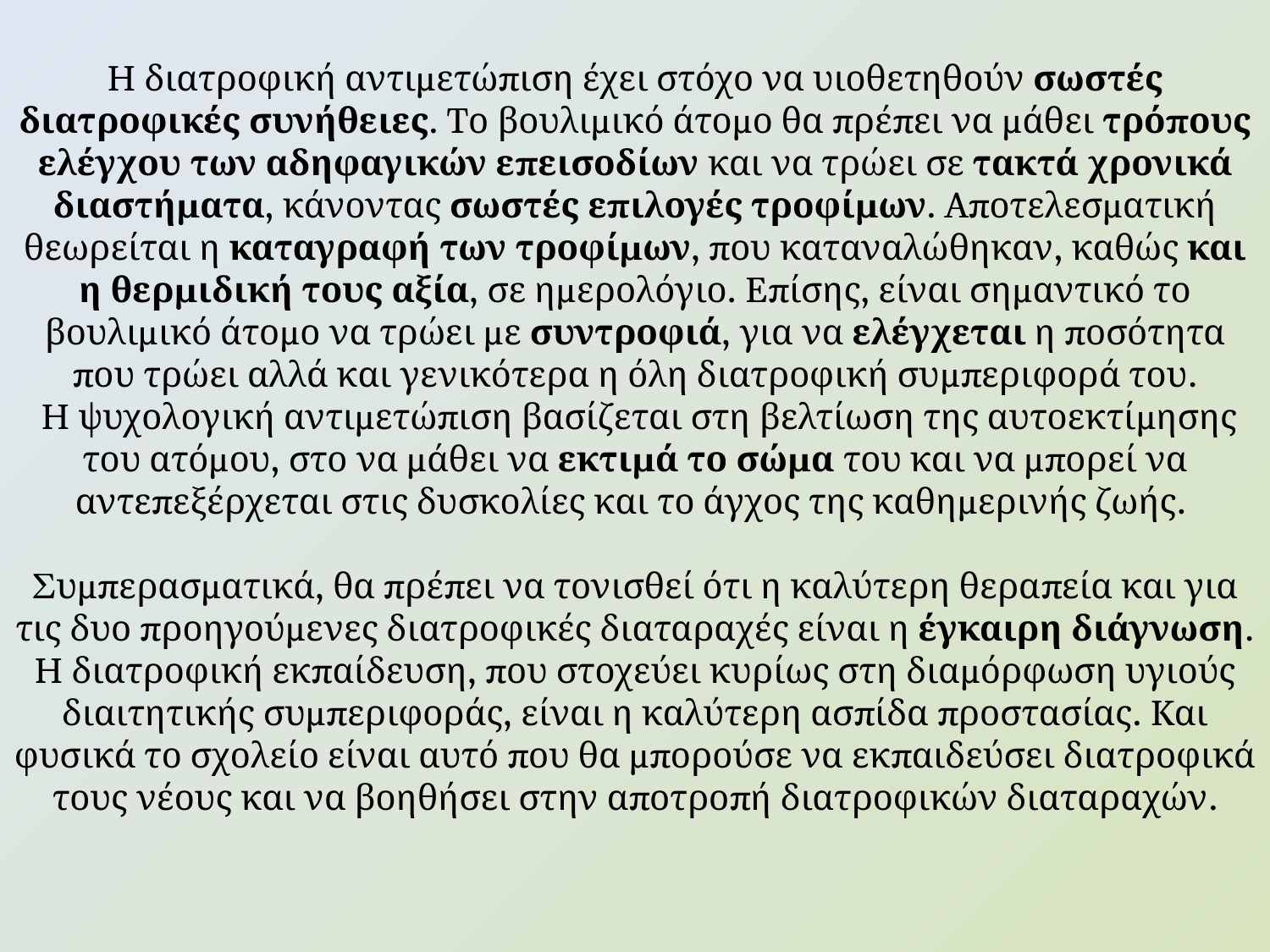

Η διατροφική αντιμετώπιση έχει στόχο να υιοθετηθούν σωστές διατροφικές συνήθειες. Το βουλιμικό άτομο θα πρέπει να μάθει τρόπους ελέγχου των αδηφαγικών επεισοδίων και να τρώει σε τακτά χρονικά διαστήματα, κάνοντας σωστές επιλογές τροφίμων. Αποτελεσματική θεωρείται η καταγραφή των τροφίμων, που καταναλώθηκαν, καθώς και η θερμιδική τους αξία, σε ημερολόγιο. Επίσης, είναι σημαντικό το βουλιμικό άτομο να τρώει με συντροφιά, για να ελέγχεται η ποσότητα που τρώει αλλά και γενικότερα η όλη διατροφική συμπεριφορά του.
 Η ψυχολογική αντιμετώπιση βασίζεται στη βελτίωση της αυτοεκτίμησης του ατόμου, στο να μάθει να εκτιμά το σώμα του και να μπορεί να αντεπεξέρχεται στις δυσκολίες και το άγχος της καθημερινής ζωής.

Συμπερασματικά, θα πρέπει να τονισθεί ότι η καλύτερη θεραπεία και για τις δυο προηγούμενες διατροφικές διαταραχές είναι η έγκαιρη διάγνωση. Η διατροφική εκπαίδευση, που στοχεύει κυρίως στη διαμόρφωση υγιούς διαιτητικής συμπεριφοράς, είναι η καλύτερη ασπίδα προστασίας. Και φυσικά το σχολείο είναι αυτό που θα μπορούσε να εκπαιδεύσει διατροφικά τους νέους και να βοηθήσει στην αποτροπή διατροφικών διαταραχών.